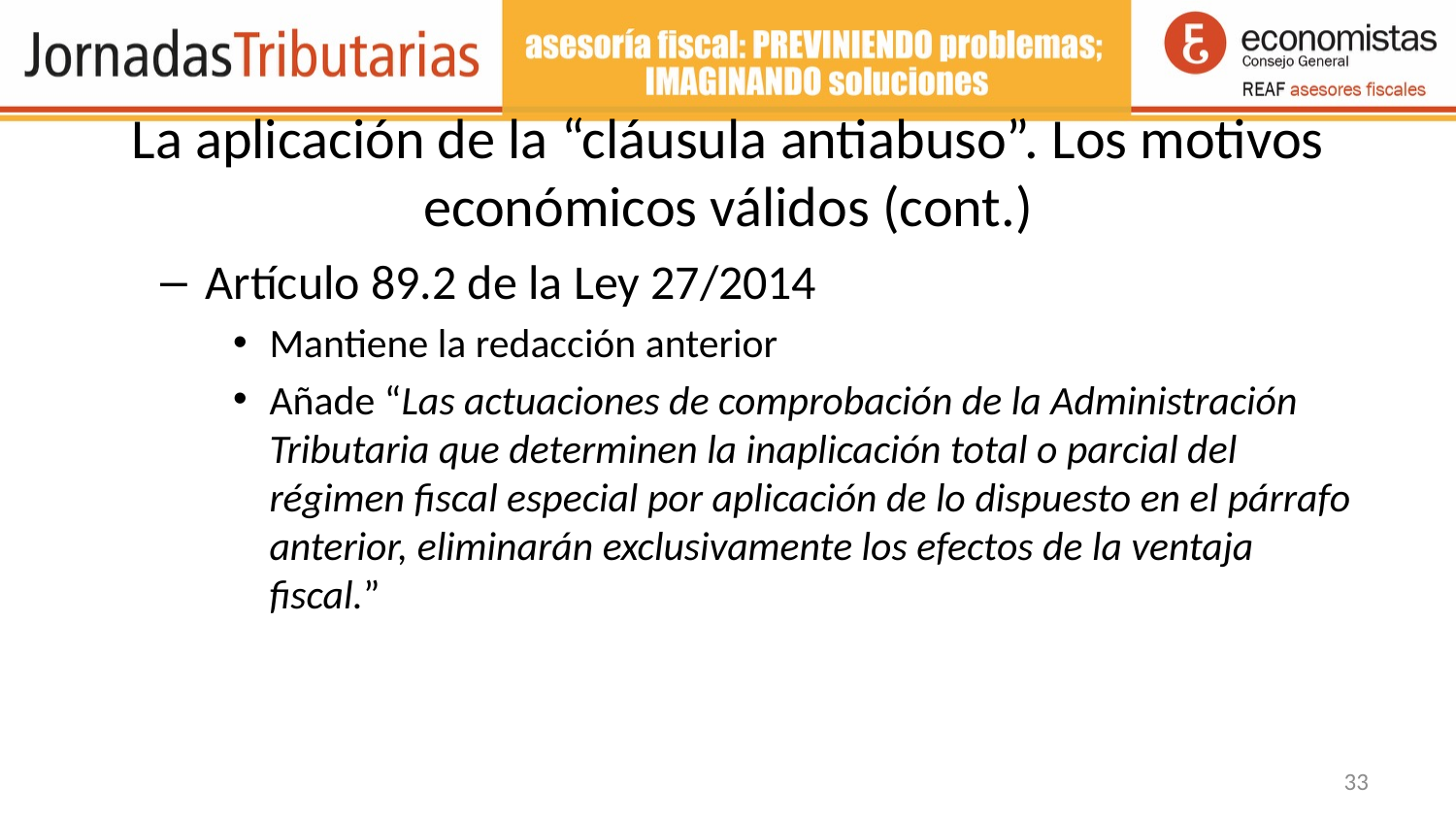

# La aplicación de la “cláusula antiabuso”. Los motivos económicos válidos (cont.)
Artículo 89.2 de la Ley 27/2014
Mantiene la redacción anterior
Añade “Las actuaciones de comprobación de la Administración Tributaria que determinen la inaplicación total o parcial del régimen fiscal especial por aplicación de lo dispuesto en el párrafo anterior, eliminarán exclusivamente los efectos de la ventaja fiscal.”
33